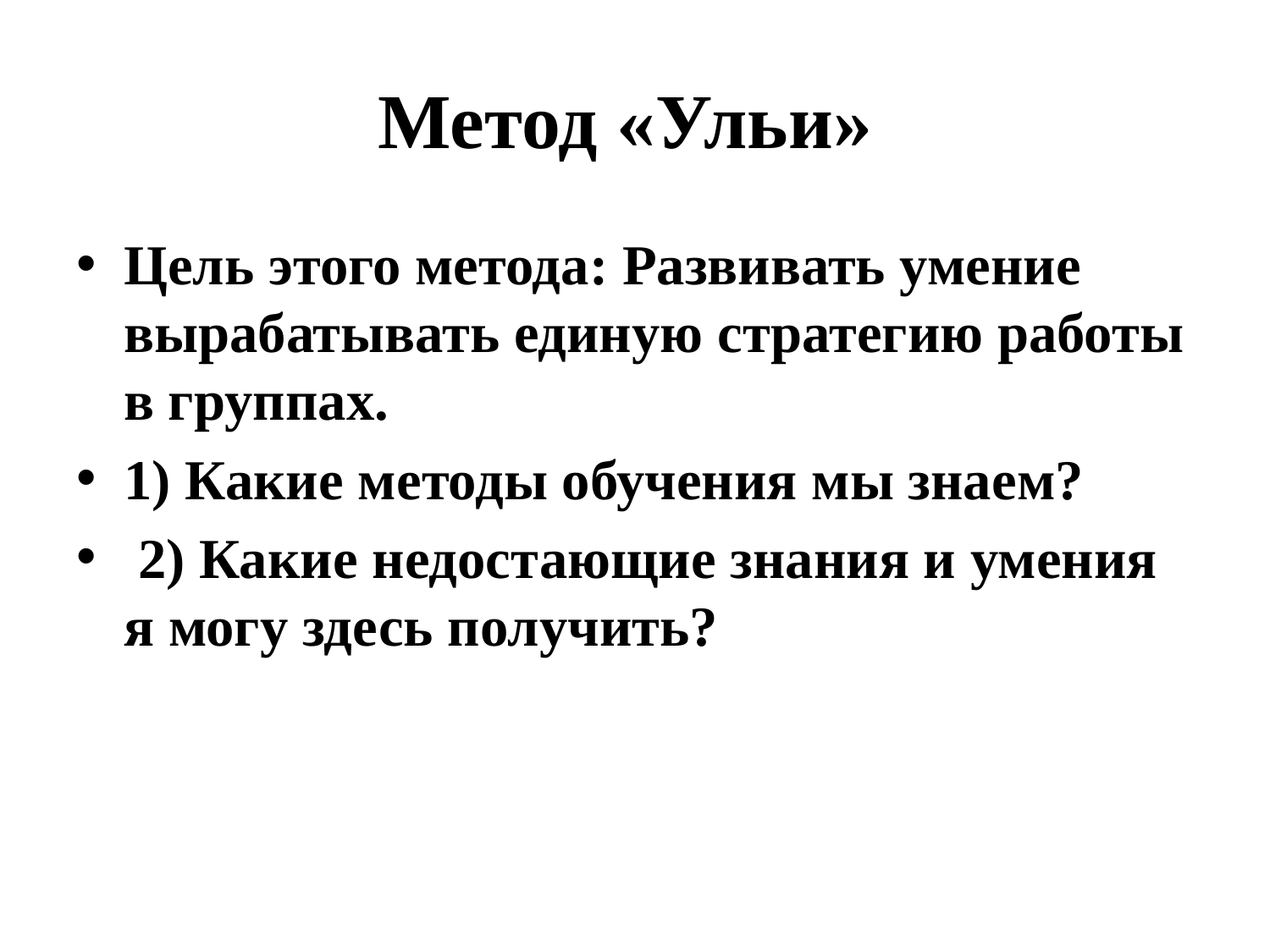

# Метод «Ульи»
Цель этого метода: Развивать умение вырабатывать единую стратегию работы в группах.
1) Какие методы обучения мы знаем?
 2) Какие недостающие знания и умения я могу здесь получить?